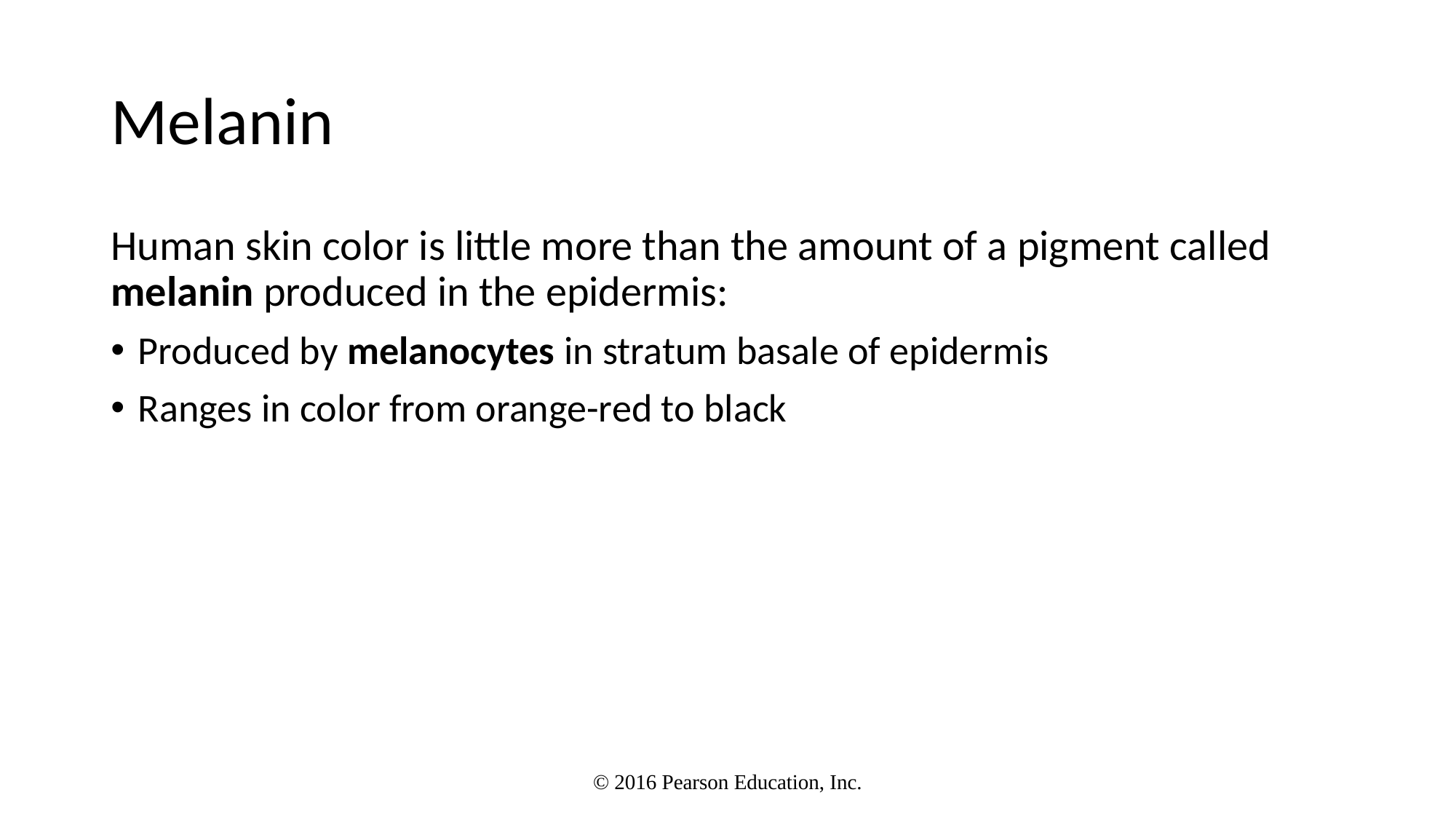

# Melanin
Human skin color is little more than the amount of a pigment called melanin produced in the epidermis:
Produced by melanocytes in stratum basale of epidermis
Ranges in color from orange-red to black
© 2016 Pearson Education, Inc.